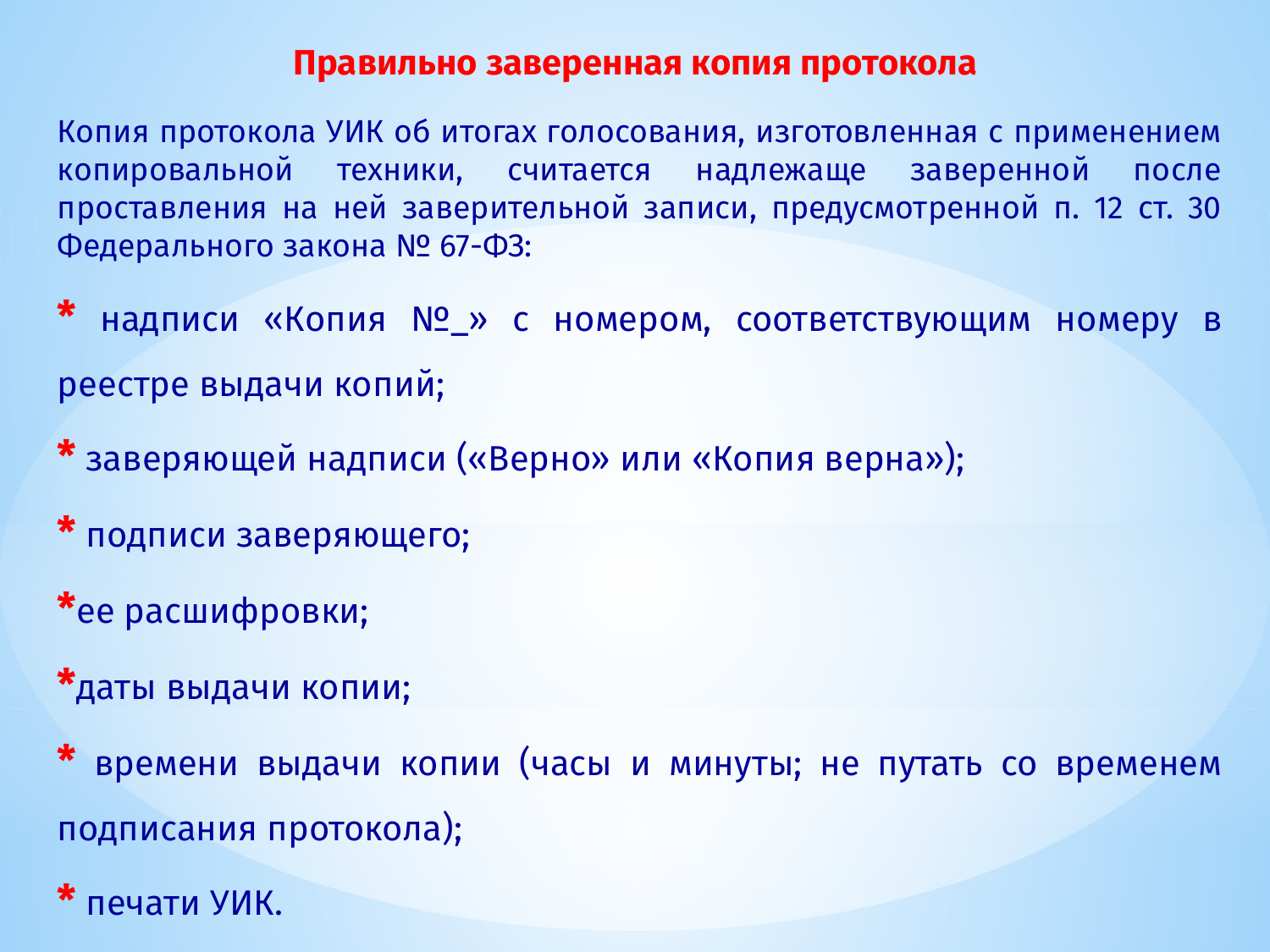

Правильно заверенная копия протокола

Копия протокола УИК об итогах голосования, изготовленная с применением копировальной техники, считается надлежаще заверенной после проставления на ней заверительной записи, предусмотренной п. 12 ст. 30 Федерального закона № 67-ФЗ:
* надписи «Копия №_» с номером, соответствующим номеру в реестре выдачи копий;
* заверяющей надписи («Верно» или «Копия верна»);
* подписи заверяющего;
*ее расшифровки;
*даты выдачи копии;
* времени выдачи копии (часы и минуты; не путать со временем подписания протокола);
* печати УИК.